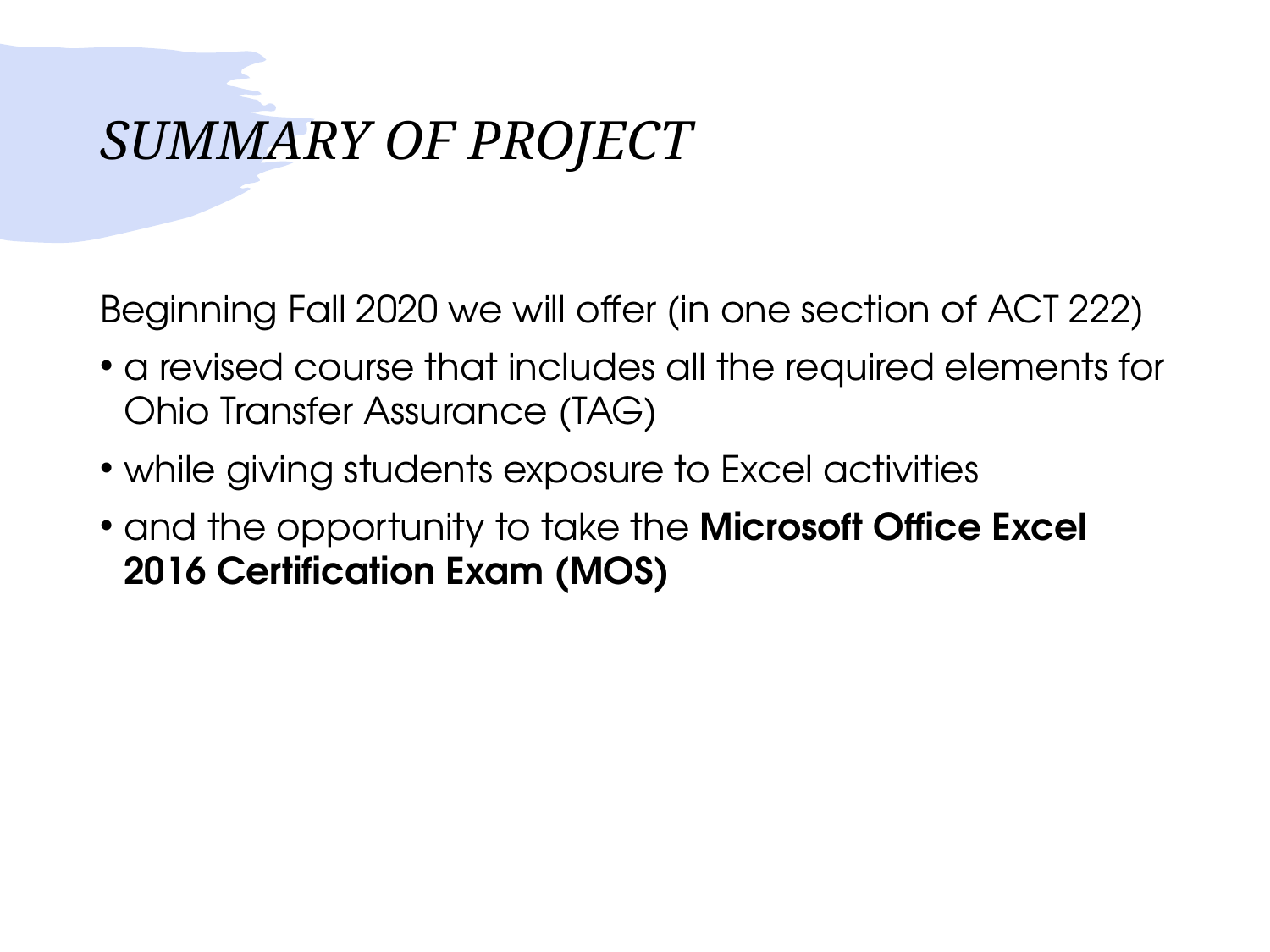

# SUMMARY OF PROJECT
Beginning Fall 2020 we will offer (in one section of ACT 222)
a revised course that includes all the required elements for Ohio Transfer Assurance (TAG)
while giving students exposure to Excel activities
and the opportunity to take the Microsoft Office Excel 2016 Certification Exam (MOS)